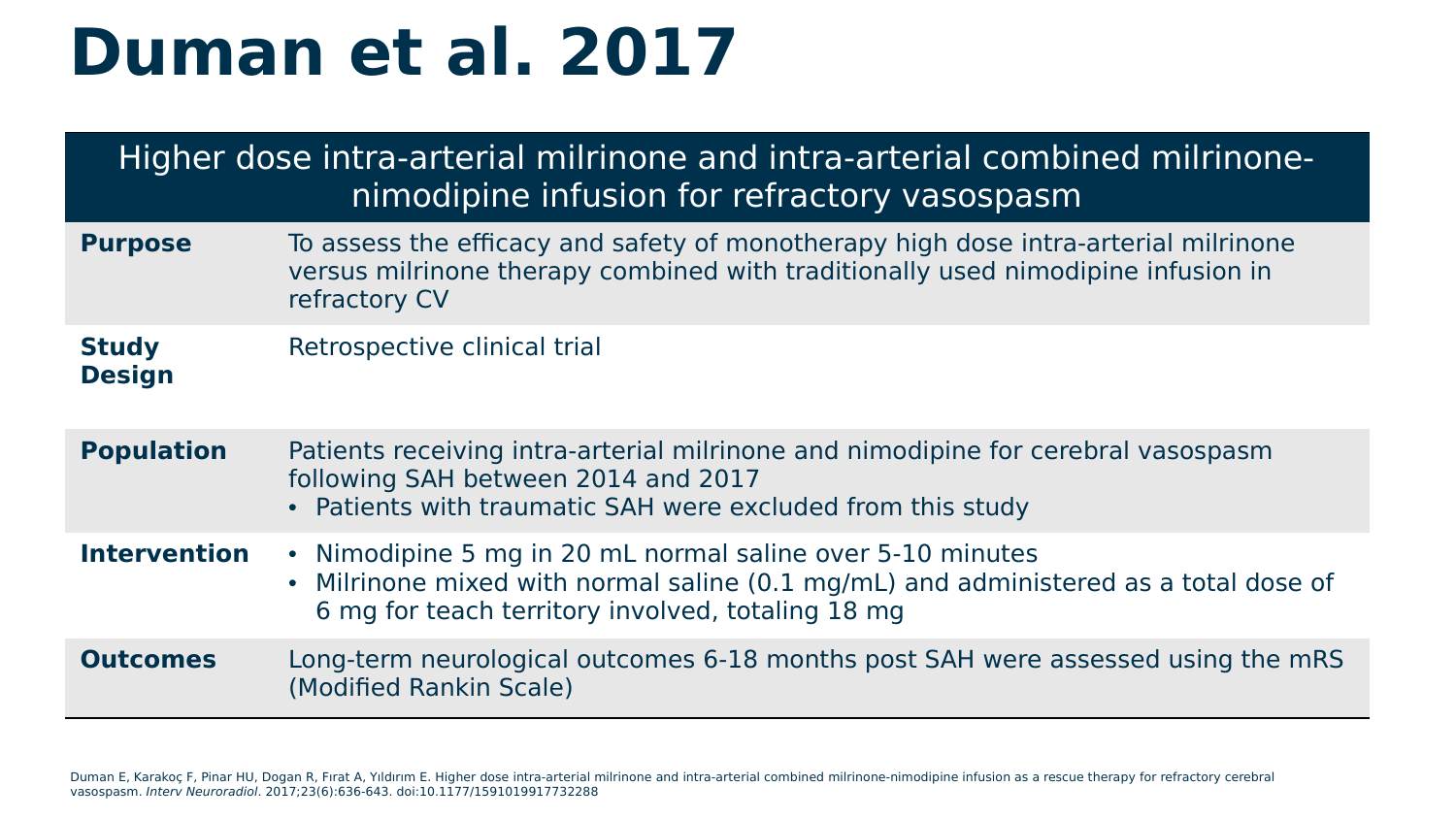

Duman et al. 2017
| Higher dose intra-arterial milrinone and intra-arterial combined milrinone-nimodipine infusion for refractory vasospasm |  |
| --- | --- |
| Purpose | To assess the efficacy and safety of monotherapy high dose intra-arterial milrinone versus milrinone therapy combined with traditionally used nimodipine infusion in refractory CV |
| Study Design | Retrospective clinical trial |
| Population | Patients receiving intra-arterial milrinone and nimodipine for cerebral vasospasm following SAH between 2014 and 2017 Patients with traumatic SAH were excluded from this study |
| Intervention | Nimodipine 5 mg in 20 mL normal saline over 5-10 minutes Milrinone mixed with normal saline (0.1 mg/mL) and administered as a total dose of 6 mg for teach territory involved, totaling 18 mg |
| Outcomes | Long-term neurological outcomes 6-18 months post SAH were assessed using the mRS (Modified Rankin Scale) |
Duman E, Karakoç F, Pinar HU, Dogan R, Fırat A, Yıldırım E. Higher dose intra-arterial milrinone and intra-arterial combined milrinone-nimodipine infusion as a rescue therapy for refractory cerebral vasospasm. Interv Neuroradiol. 2017;23(6):636-643. doi:10.1177/1591019917732288